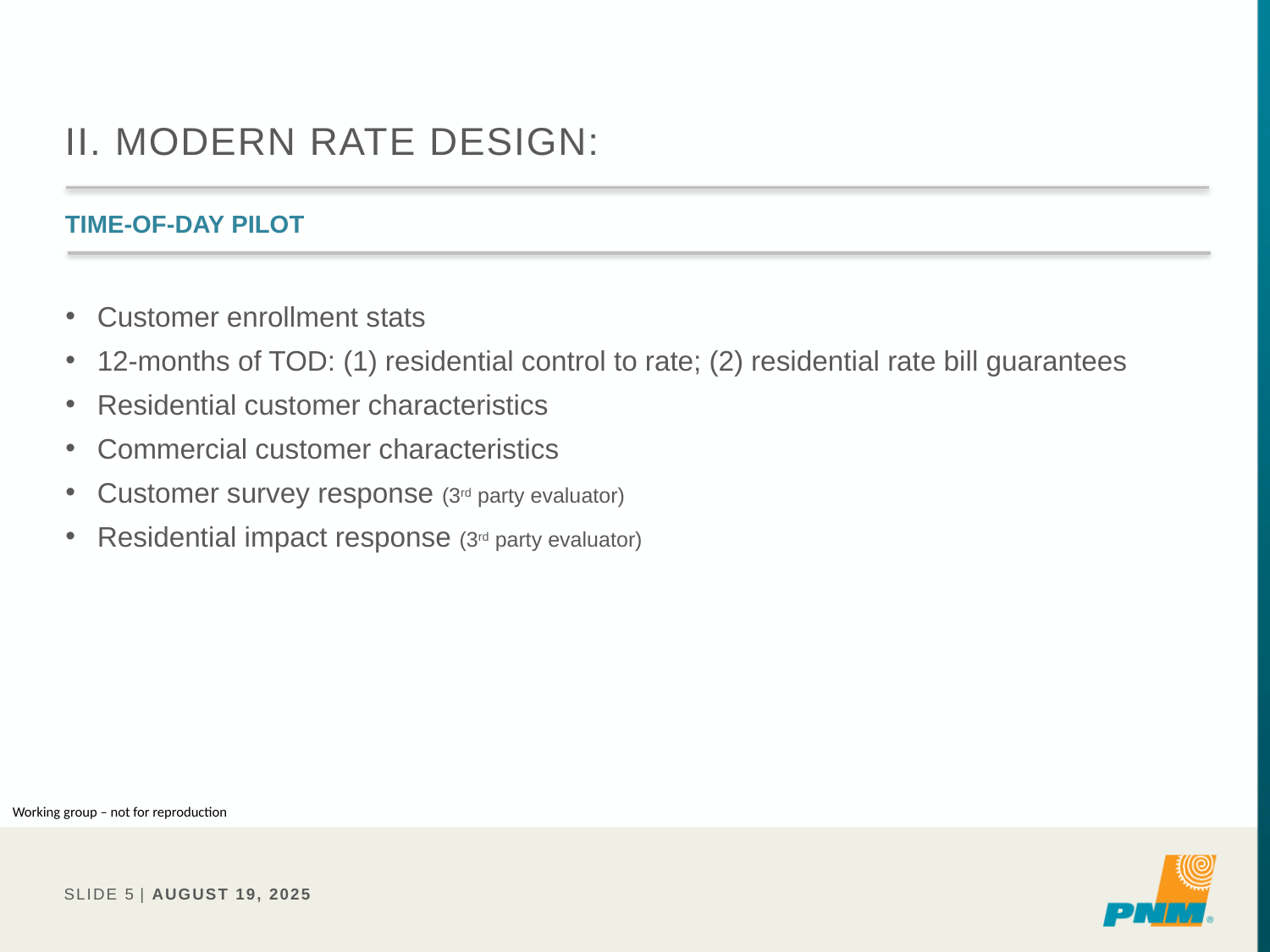

# II. Modern rate design:
Time-of-day pilot
Customer enrollment stats
12-months of TOD: (1) residential control to rate; (2) residential rate bill guarantees
Residential customer characteristics
Commercial customer characteristics
Customer survey response (3rd party evaluator)
Residential impact response (3rd party evaluator)
Working group – not for reproduction